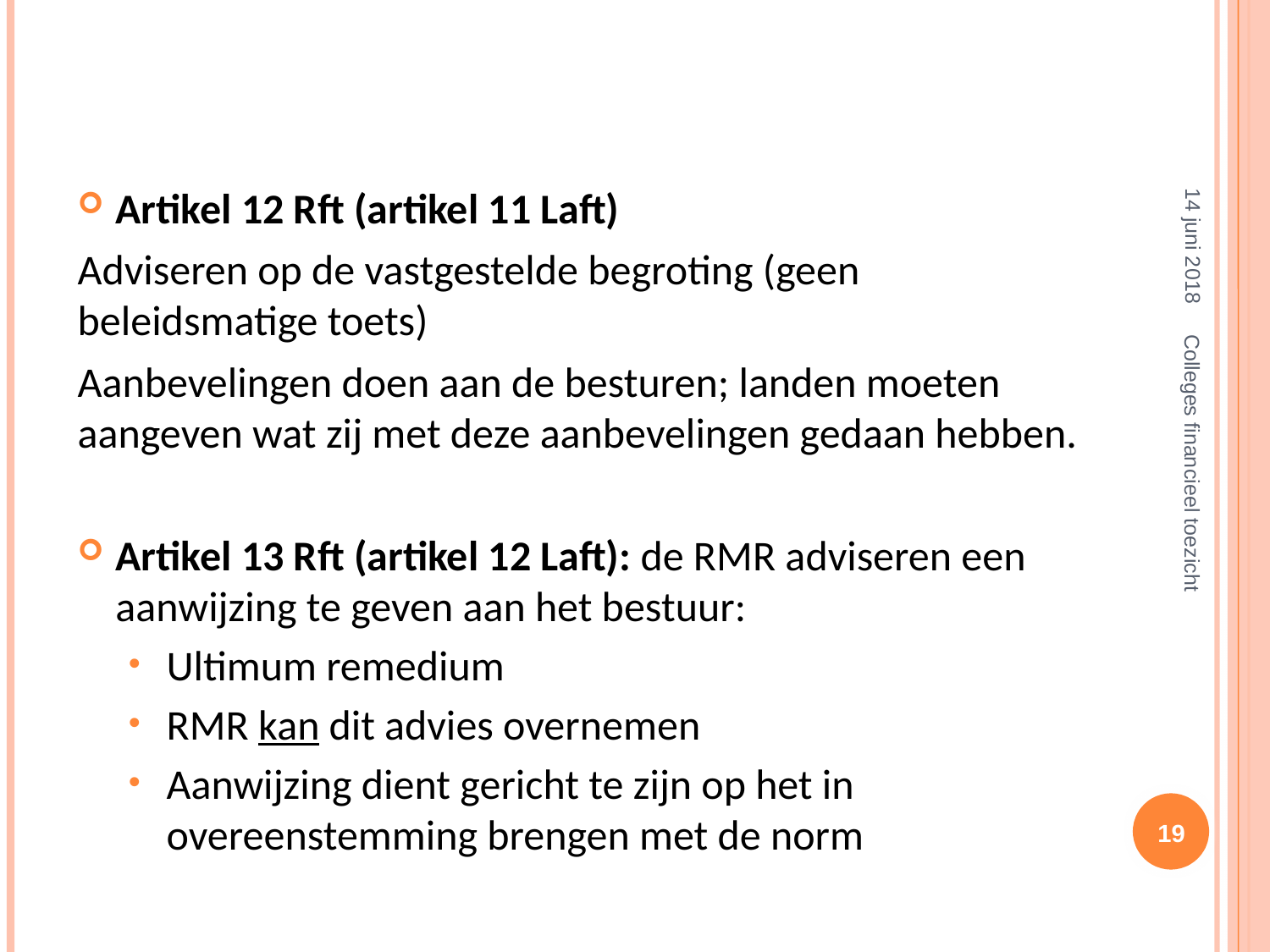

Artikel 12 Rft (artikel 11 Laft)
Adviseren op de vastgestelde begroting (geen beleidsmatige toets)
Aanbevelingen doen aan de besturen; landen moeten aangeven wat zij met deze aanbevelingen gedaan hebben.

Artikel 13 Rft (artikel 12 Laft): de RMR adviseren een aanwijzing te geven aan het bestuur:
Ultimum remedium
RMR kan dit advies overnemen
Aanwijzing dient gericht te zijn op het in overeenstemming brengen met de norm

14 juni 2018
Colleges financieel toezicht
19